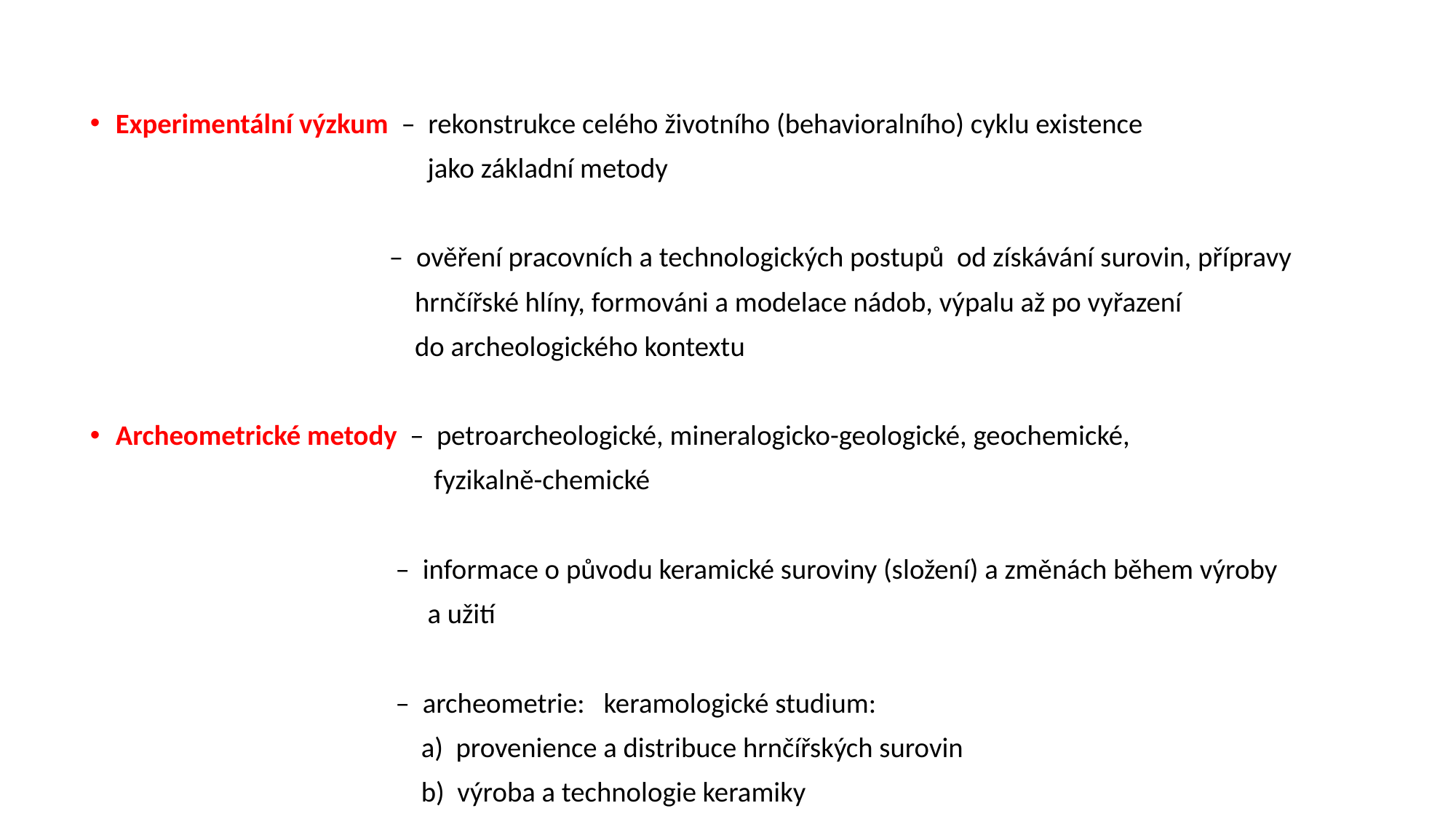

# Experimentální výzkum  –  rekonstrukce celého životního (behavioralního) cyklu existence
                                                     jako základní metody

                                               –  ověření pracovních a technologických postupů  od získávání surovin, přípravy
                                                   hrnčířské hlíny, formováni a modelace nádob, výpalu až po vyřazení
                                                   do archeologického kontextu

Archeometrické metody  –  petroarcheologické, mineralogicko-geologické, geochemické,
                                                      fyzikalně-chemické

                                                –  informace o původu keramické suroviny (složení) a změnách během výroby
                                                     a užití

                                                –  archeometrie:   keramologické studium:
                                                    a)  provenience a distribuce hrnčířských surovin
                                                    b)  výroba a technologie keramiky